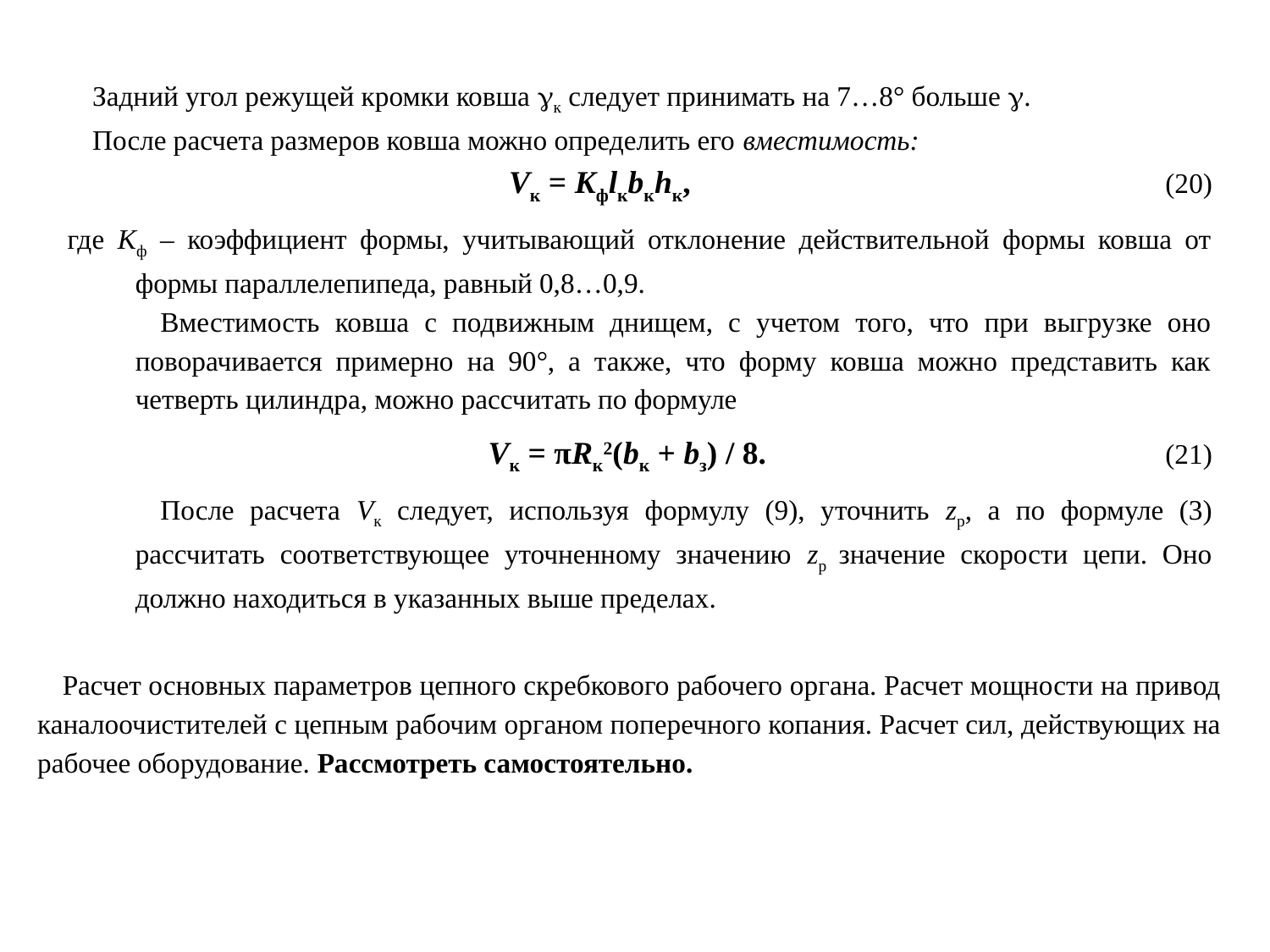

Задний угол режущей кромки ковша γк следует принимать на 7…8° больше γ.
После расчета размеров ковша можно определить его вместимость:
Vк = Kфlкbкhк,                                                                    (20)
где Кф – коэффициент формы, учитывающий отклонение действительной формы ковша от формы параллелепипеда, равный 0,8…0,9.
Вместимость ковша с подвижным днищем, с учетом того, что при выгрузке оно поворачивается примерно на 90°, а также, что форму ковша можно представить как четверть цилиндра, можно рассчитать по формуле
Vк = πRк2(bк + bз) / 8.                                                         (21)
После расчета Vк следует, используя формулу (9), уточнить zр, а по формуле (3) рассчитать соответствующее уточненному значению zр значение скорости цепи. Оно должно находиться в указанных выше пределах.
Расчет основных параметров цепного скребкового рабочего органа. Расчет мощности на привод каналоочистителей с цепным рабочим органом поперечного копания. Расчет сил, действующих на рабочее оборудование. Рассмотреть самостоятельно.